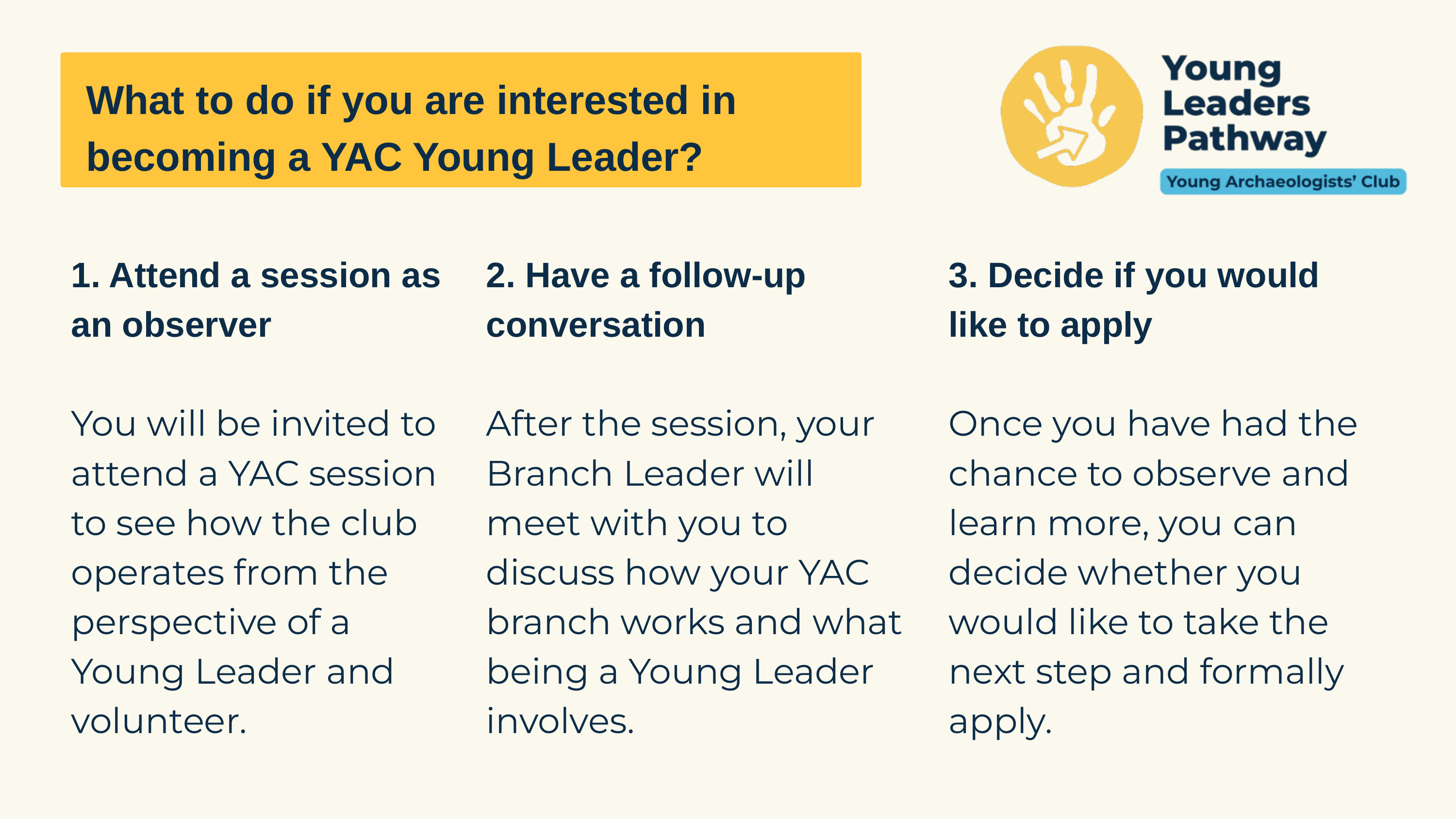

What to do if you are interested in becoming a YAC Young Leader?
1. Attend a session as an observer

You will be invited to attend a YAC session to see how the club operates from the perspective of a Young Leader and volunteer.
2. Have a follow-up conversation

After the session, your Branch Leader will meet with you to discuss how your YAC branch works and what being a Young Leader involves.
3. Decide if you would like to apply

Once you have had the chance to observe and learn more, you can decide whether you would like to take the next step and formally apply.